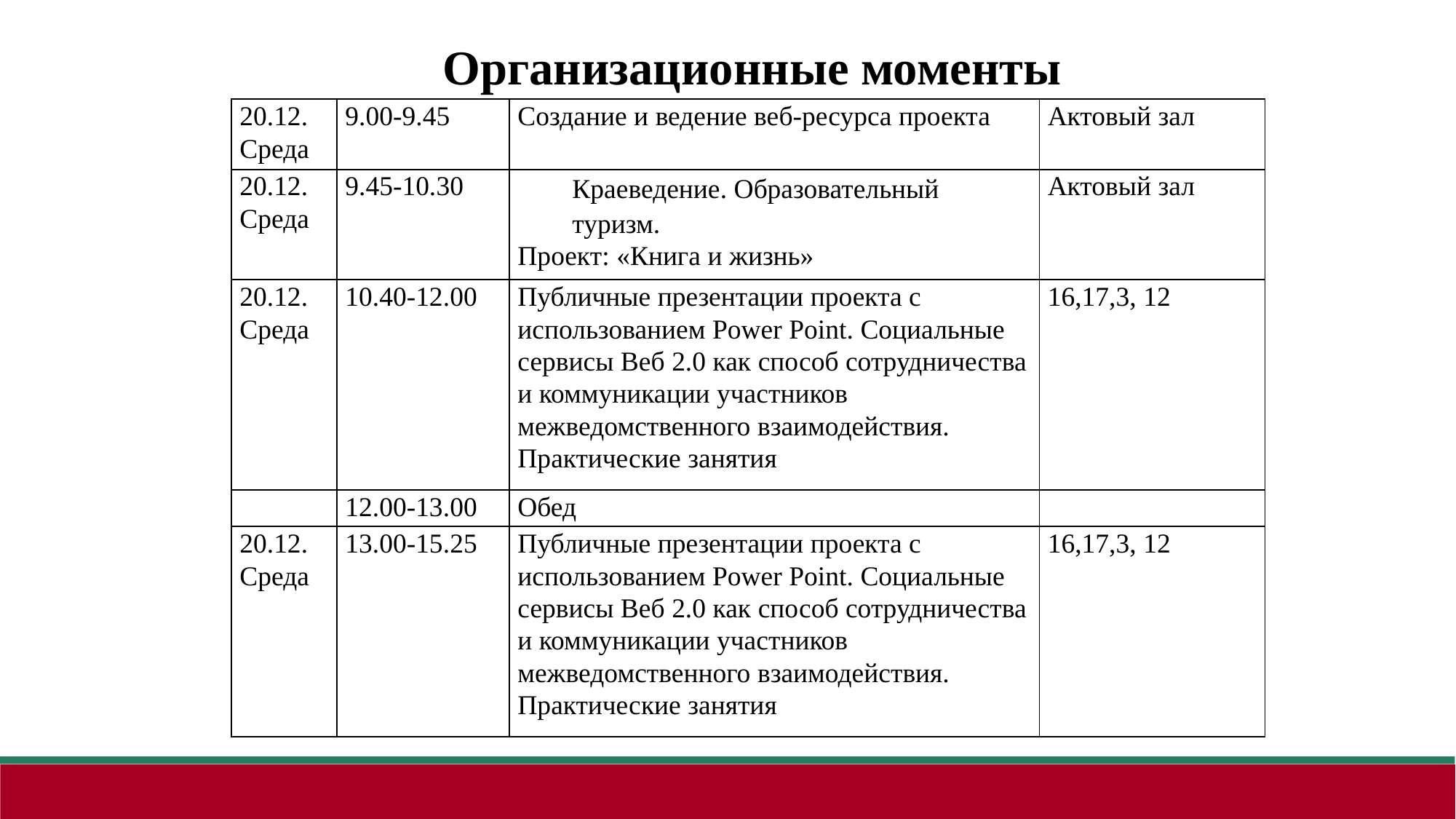

Организационные моменты

| 20.12. Среда | 9.00-9.45 | Создание и ведение веб-ресурса проекта | Актовый зал |
| --- | --- | --- | --- |
| 20.12. Среда | 9.45-10.30 | Краеведение. Образовательный туризм. Проект: «Книга и жизнь» | Актовый зал |
| 20.12. Среда | 10.40-12.00 | Публичные презентации проекта с использованием Power Point. Социальные сервисы Веб 2.0 как способ сотрудничества и коммуникации участников межведомственного взаимодействия. Практические занятия | 16,17,3, 12 |
|  | 12.00-13.00 | Обед |  |
| 20.12. Среда | 13.00-15.25 | Публичные презентации проекта с использованием Power Point. Социальные сервисы Веб 2.0 как способ сотрудничества и коммуникации участников межведомственного взаимодействия. Практические занятия | 16,17,3, 12 |